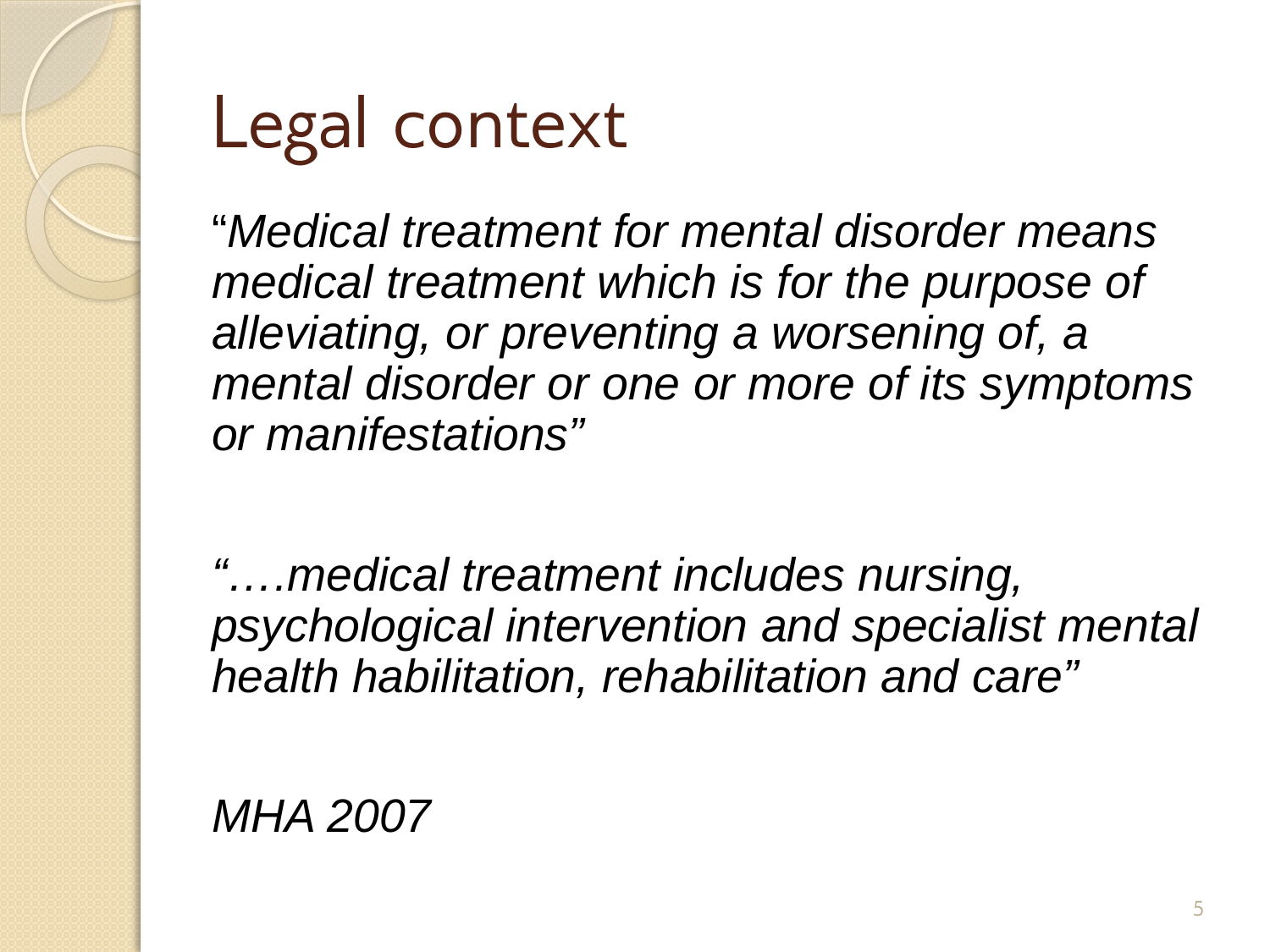

# Legal context
“Medical treatment for mental disorder means medical treatment which is for the purpose of alleviating, or preventing a worsening of, a mental disorder or one or more of its symptoms or manifestations”

“….medical treatment includes nursing, psychological intervention and specialist mental health habilitation, rehabilitation and care”

MHA 2007
5